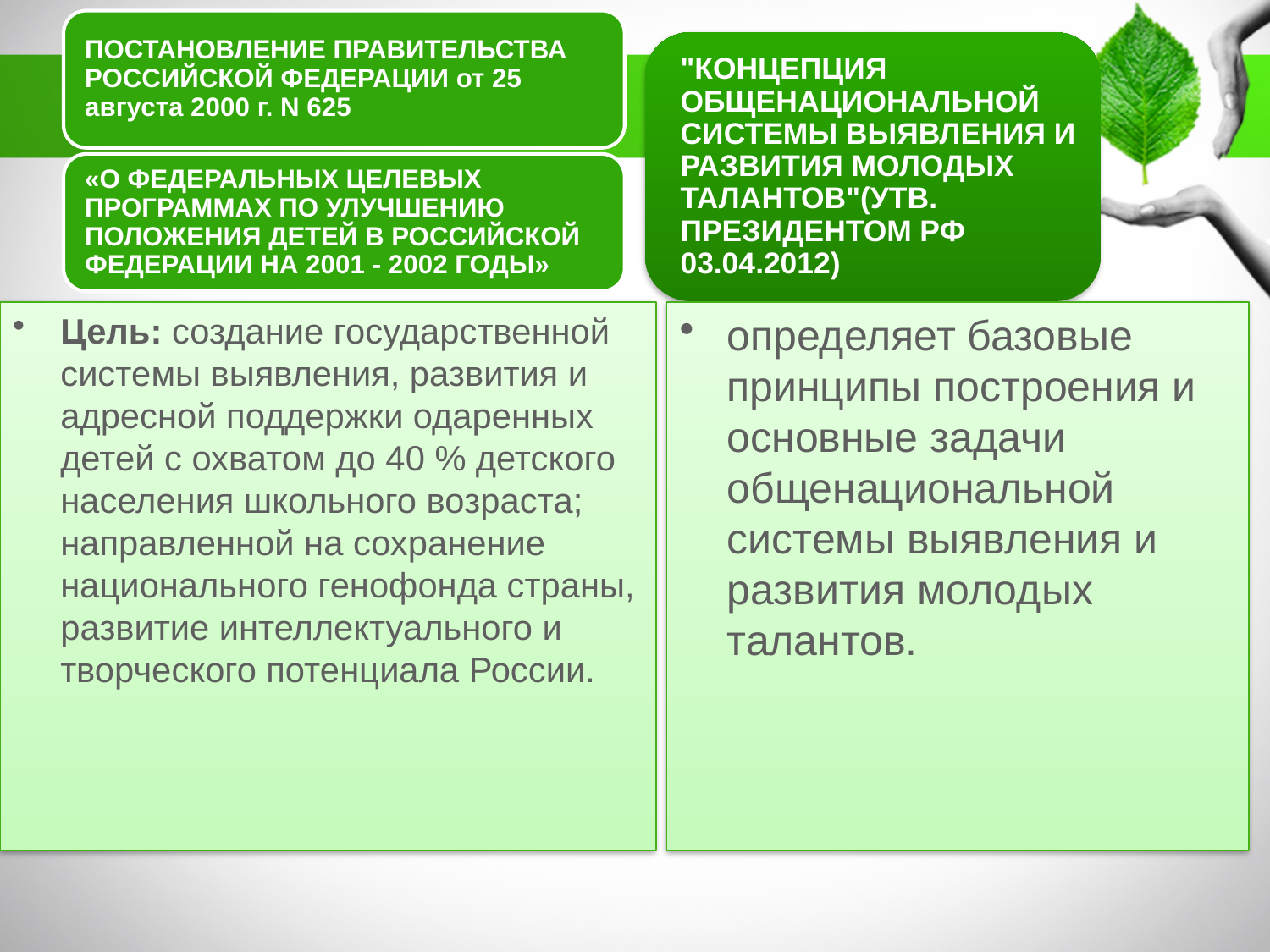

ПОСТАНОВЛЕНИЕ ПРАВИТЕЛЬСТВА РОССИЙСКОЙ ФЕДЕРАЦИИ от 25 августа 2000 г. N 625
«О ФЕДЕРАЛЬНЫХ ЦЕЛЕВЫХ ПРОГРАММАХ ПО УЛУЧШЕНИЮ ПОЛОЖЕНИЯ ДЕТЕЙ В РОССИЙСКОЙ ФЕДЕРАЦИИ НА 2001 - 2002 ГОДЫ»
"КОНЦЕПЦИЯ ОБЩЕНАЦИОНАЛЬНОЙ СИСТЕМЫ ВЫЯВЛЕНИЯ И РАЗВИТИЯ МОЛОДЫХ ТАЛАНТОВ"(УТВ. ПРЕЗИДЕНТОМ РФ 03.04.2012)
#
Цель: создание государственной системы выявления, развития и адресной поддержки одаренных детей с охватом до 40 % детского населения школьного возраста; направленной на сохранение национального генофонда страны, развитие интеллектуального и творческого потенциала России.
определяет базовые принципы построения и основные задачи общенациональной системы выявления и развития молодых талантов.